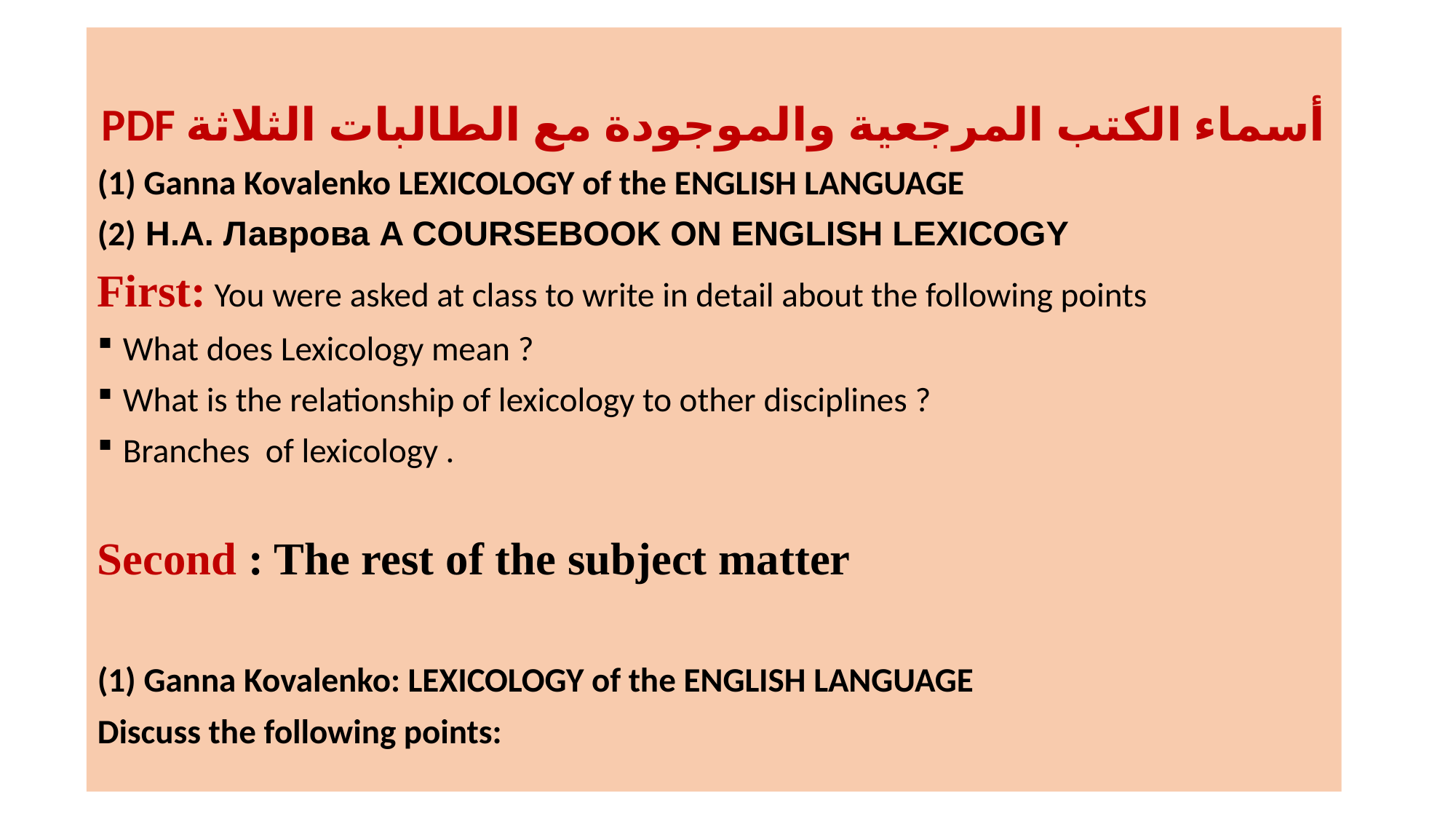

PDF أسماء الكتب المرجعية والموجودة مع الطالبات الثلاثة
(1) Ganna Kovalenko LEXICOLOGY of the ENGLISH LANGUAGE
(2) Н.А. Лаврова A COURSEBOOK ON ENGLISH LEXICOGY
First: You were asked at class to write in detail about the following points
What does Lexicology mean ?
What is the relationship of lexicology to other disciplines ?
Branches  of lexicology .

Second : The rest of the subject matter

(1) Ganna Kovalenko: LEXICOLOGY of the ENGLISH LANGUAGE
Discuss the following points: